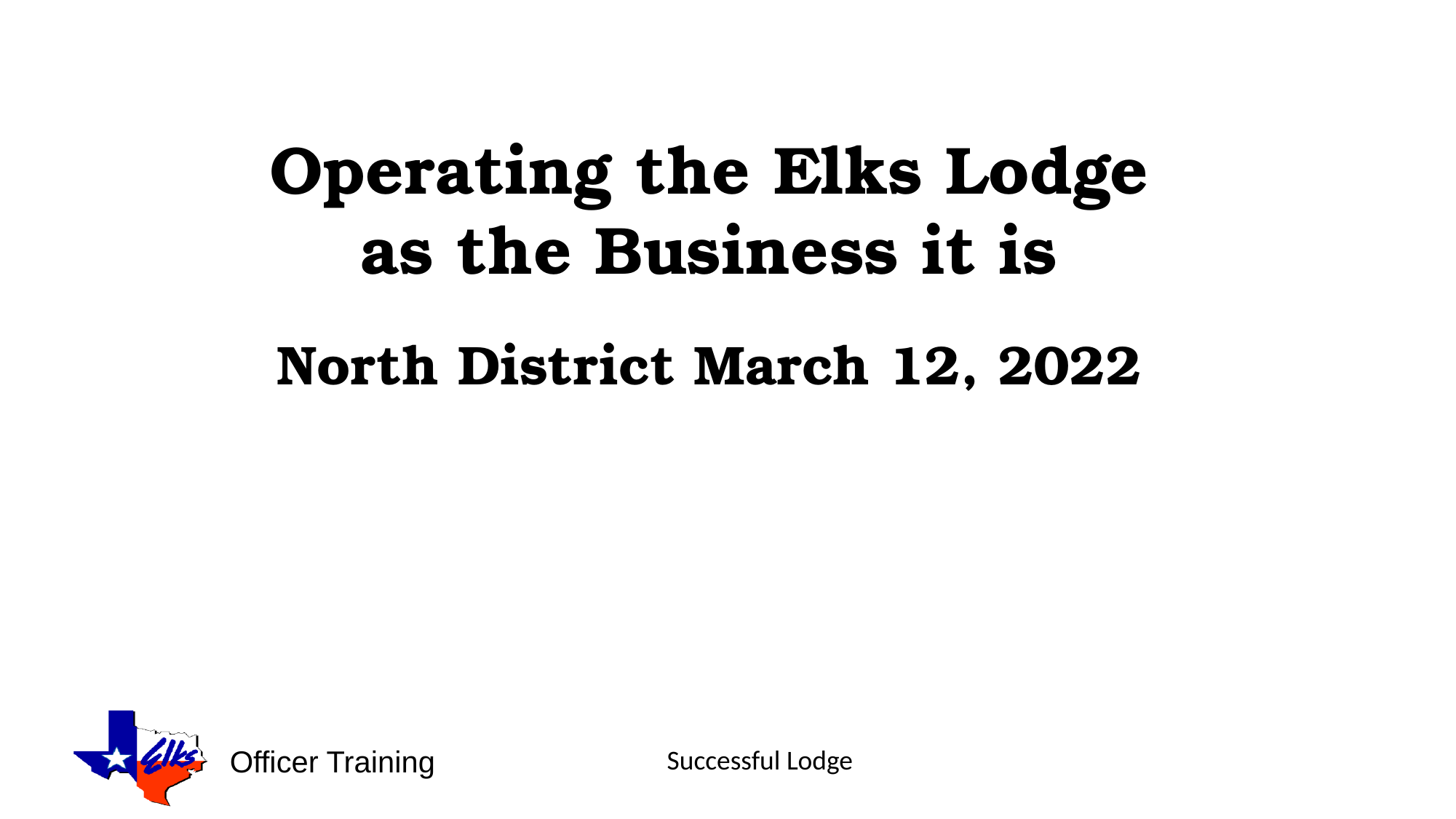

Operating the Elks Lodge
as the Business it is
North District March 12, 2022
March 2019 – Officer Training
Colleen Gallant, Director